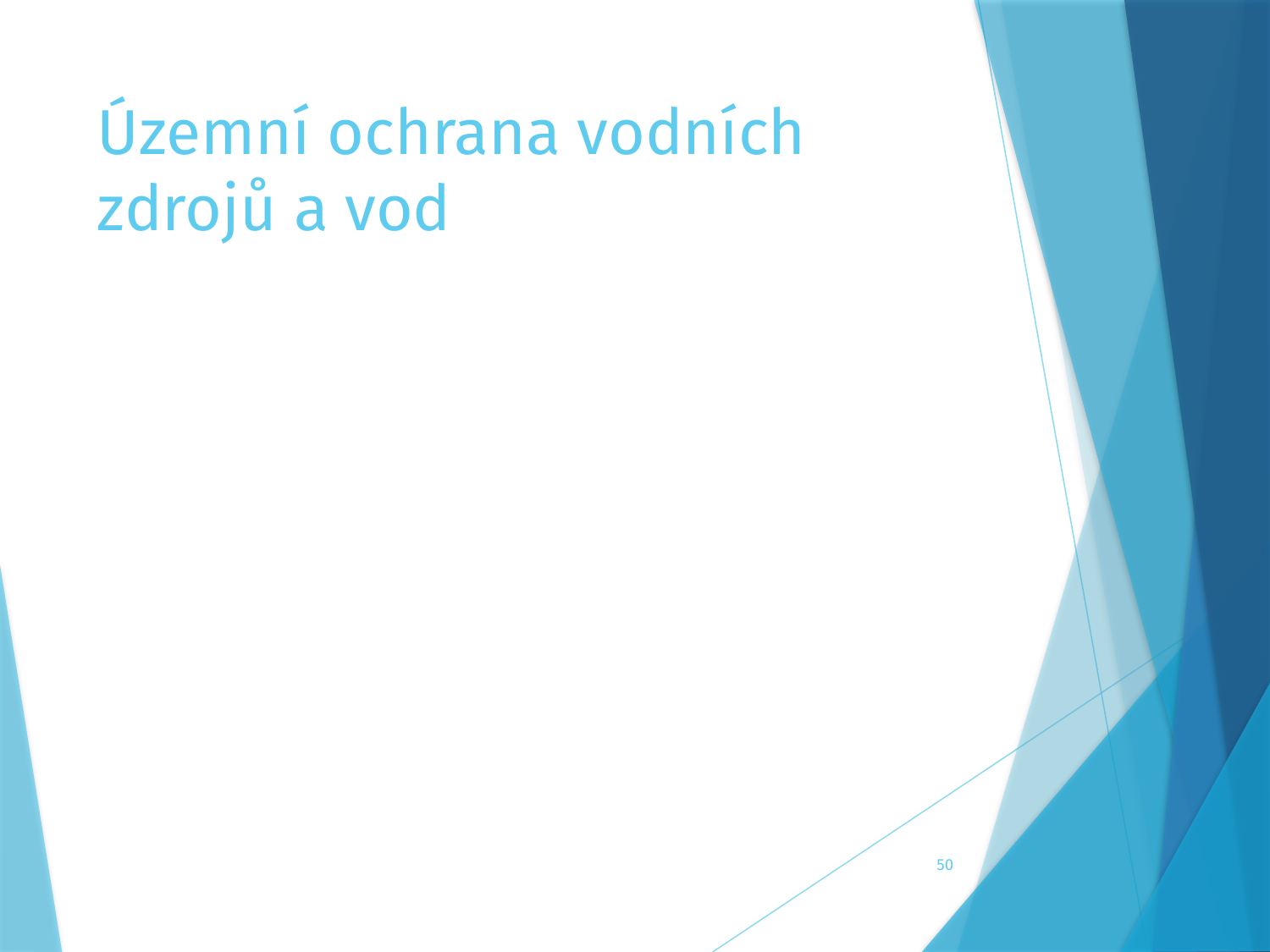

# Územní ochrana vodních zdrojů a vod

50